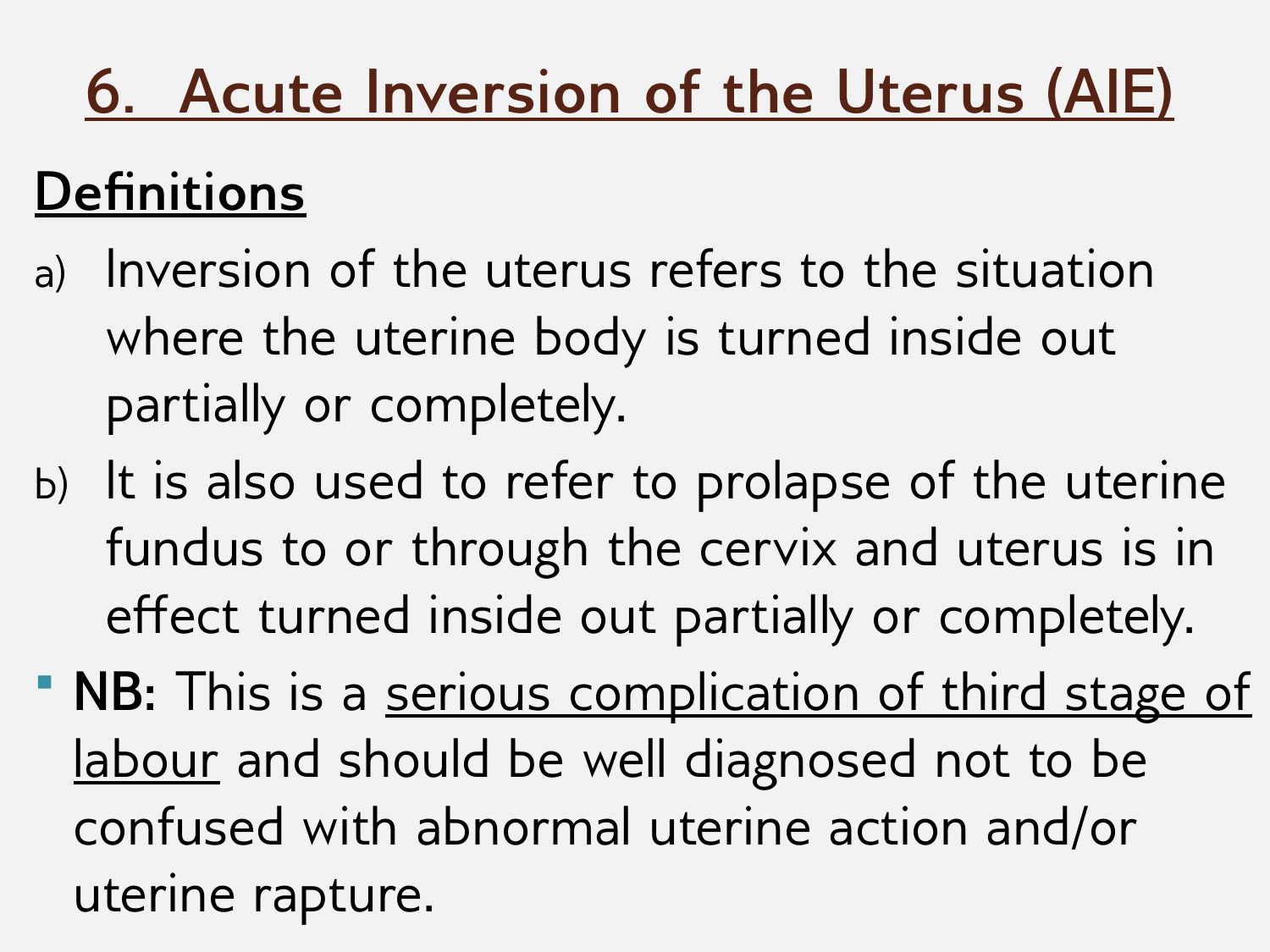

# 6.  Acute Inversion of the Uterus (AIE)
Definitions
Inversion of the uterus refers to the situation where the uterine body is turned inside out partially or completely.
It is also used to refer to prolapse of the uterine fundus to or through the cervix and uterus is in effect turned inside out partially or completely.
NB: This is a serious complication of third stage of labour and should be well diagnosed not to be confused with abnormal uterine action and/or uterine rapture.